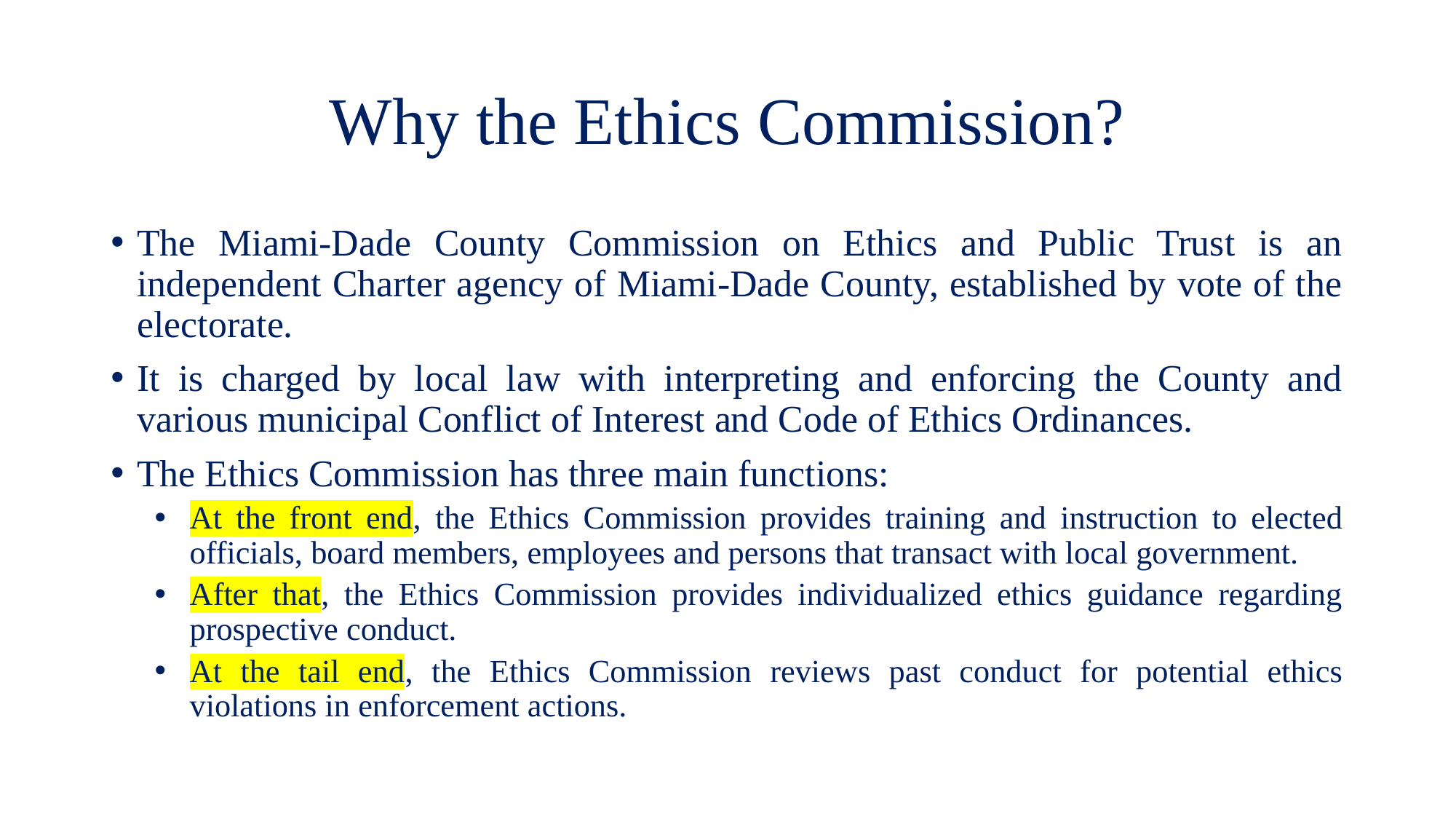

# Why the Ethics Commission?
The Miami-Dade County Commission on Ethics and Public Trust is an independent Charter agency of Miami-Dade County, established by vote of the electorate.
It is charged by local law with interpreting and enforcing the County and various municipal Conflict of Interest and Code of Ethics Ordinances.
The Ethics Commission has three main functions:
At the front end, the Ethics Commission provides training and instruction to elected officials, board members, employees and persons that transact with local government.
After that, the Ethics Commission provides individualized ethics guidance regarding prospective conduct.
At the tail end, the Ethics Commission reviews past conduct for potential ethics violations in enforcement actions.